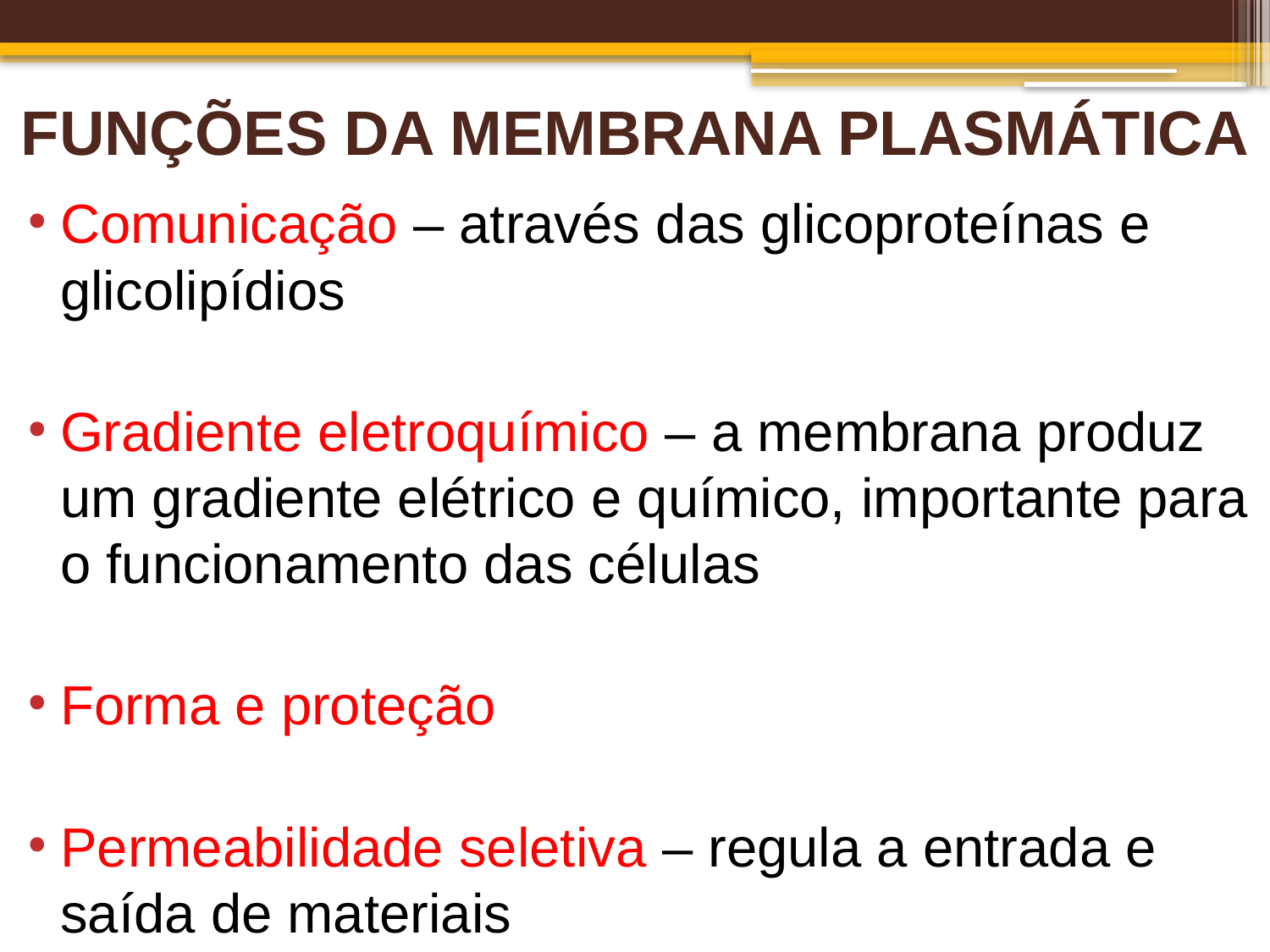

# FUNÇÕES DA MEMBRANA PLASMÁTICA

Comunicação – através das glicoproteínas e glicolipídios

Gradiente eletroquímico – a membrana produz um gradiente elétrico e químico, importante para o funcionamento das células

Forma e proteção

Permeabilidade seletiva – regula a entrada e saída de materiais